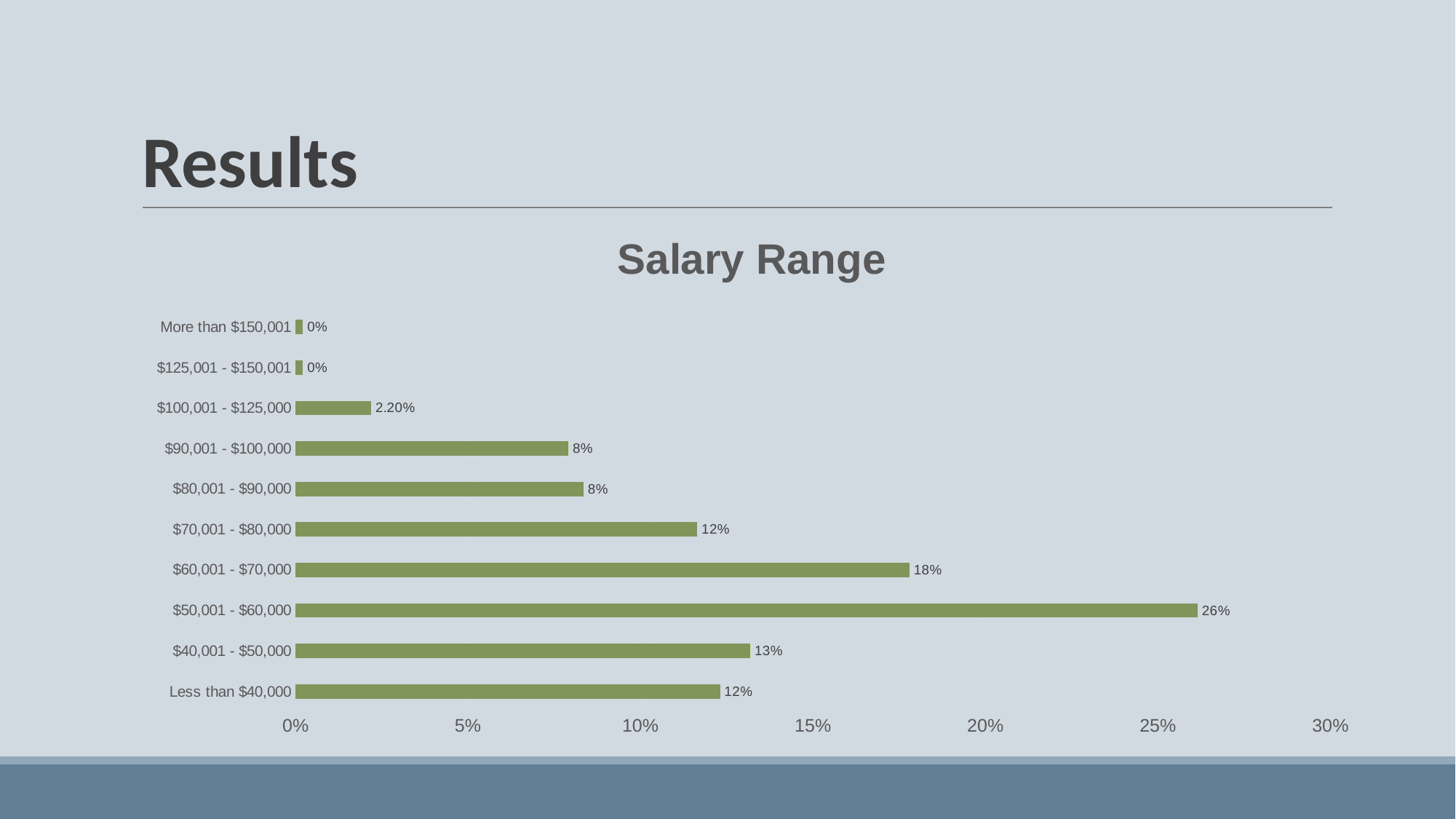

# Results

### Chart: Salary Range

| Category |  |
|---|---|
| Less than $40,000 | 0.12307692307692308 |
| $40,001 - $50,000 | 0.13186813186813187 |
| $50,001 - $60,000 | 0.26153846153846155 |
| $60,001 - $70,000 | 0.17802197802197803 |
| $70,001 - $80,000 | 0.11648351648351649 |
| $80,001 - $90,000 | 0.08351648351648351 |
| $90,001 - $100,000 | 0.07912087912087912 |
| $100,001 - $125,000 | 0.02197802197802198 |
| $125,001 - $150,001 | 0.002197802197802198 |
|  More than $150,001 | 0.002197802197802198 |